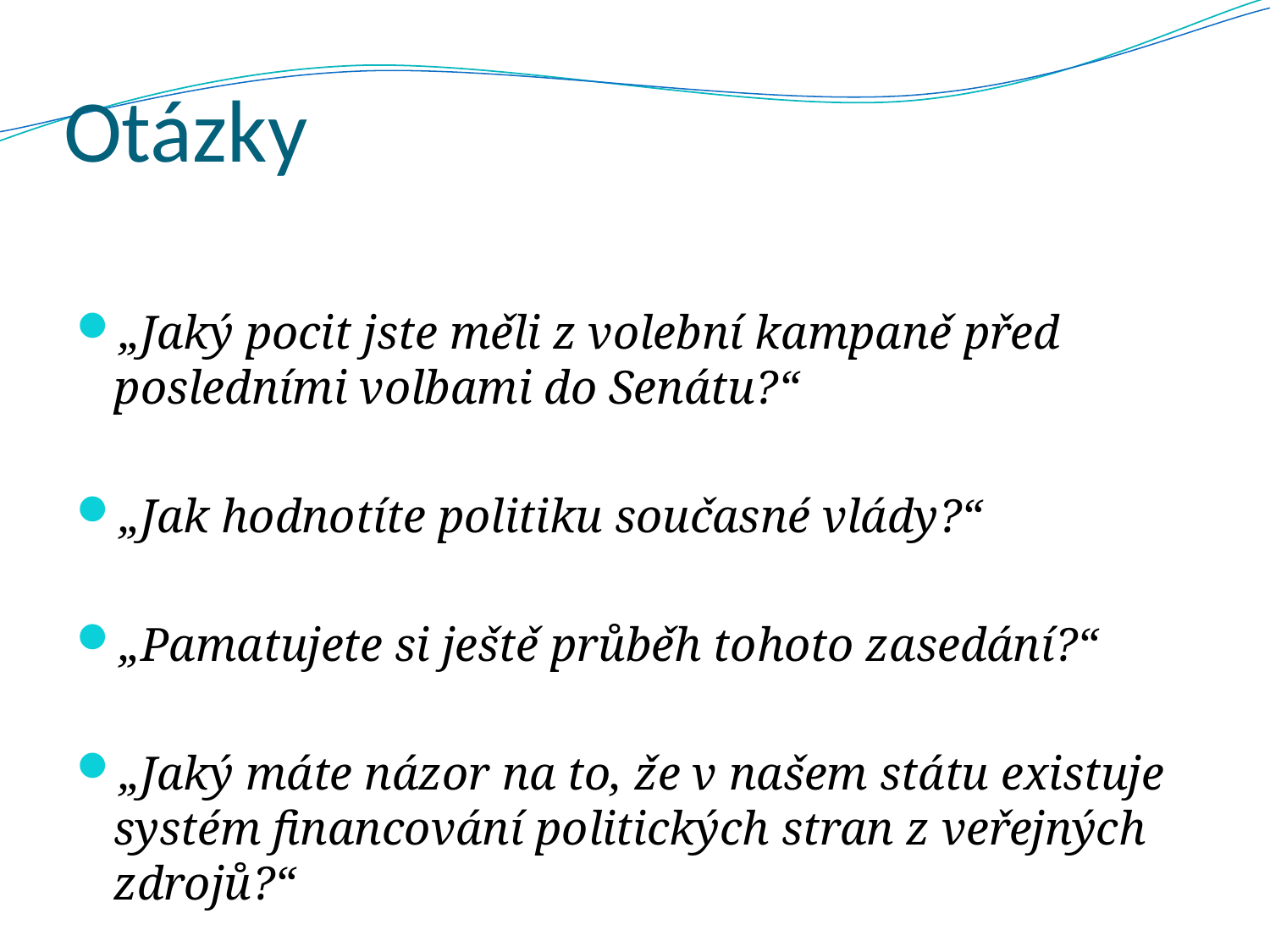

# Otázky

„Jaký pocit jste měli z volební kampaně před posledními volbami do Senátu?“

„Jak hodnotíte politiku současné vlády?“

„Pamatujete si ještě průběh tohoto zasedání?“

„Jaký máte názor na to, že v našem státu existuje systém financování politických stran z veřejných zdrojů?“